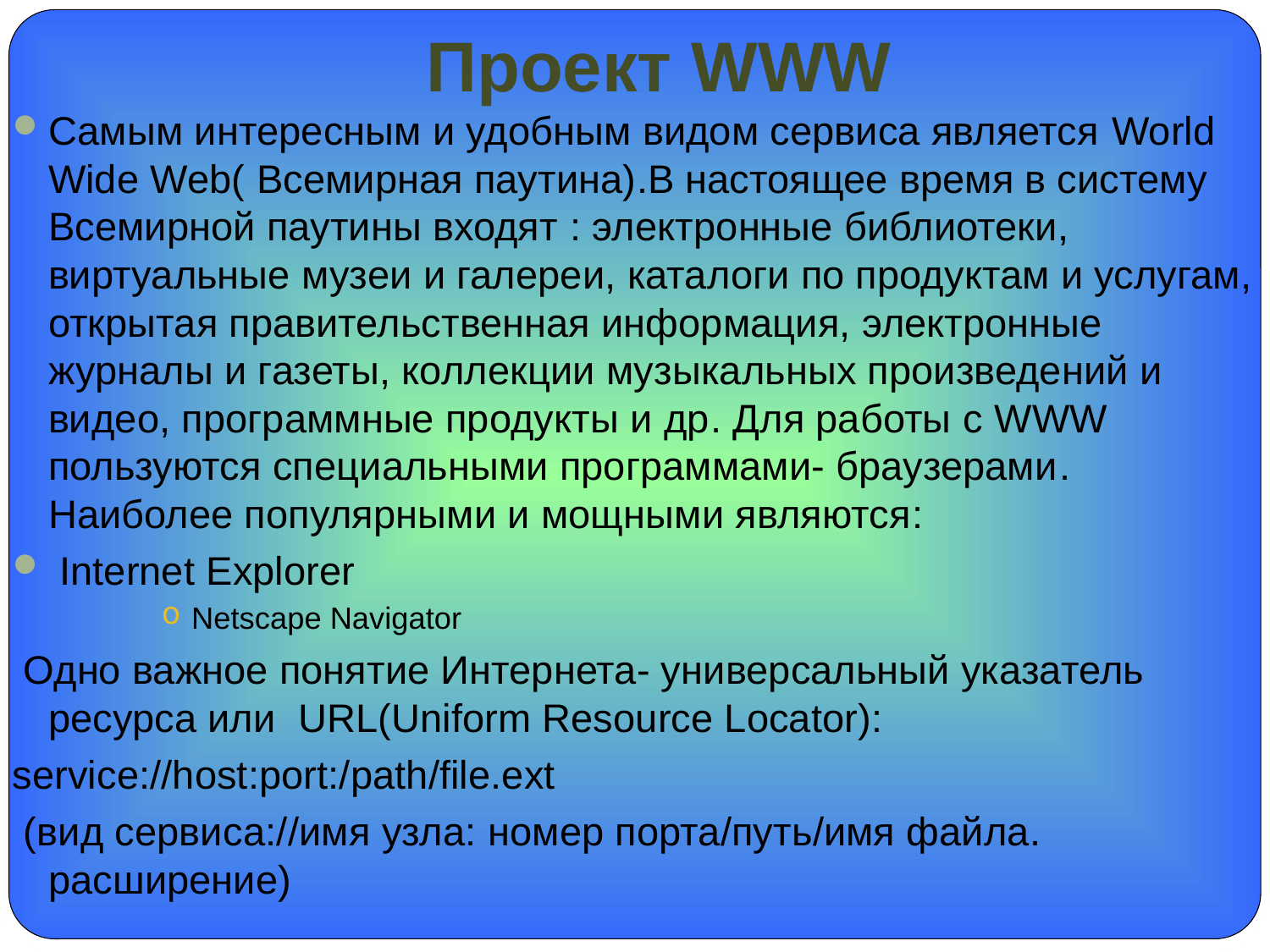

# Проект WWW
Самым интересным и удобным видом сервиса является World Wide Web( Всемирная паутина).В настоящее время в систему Всемирной паутины входят : электронные библиотеки, виртуальные музеи и галереи, каталоги по продуктам и услугам, открытая правительственная информация, электронные журналы и газеты, коллекции музыкальных произведений и видео, программные продукты и др. Для работы с WWW пользуются специальными программами- браузерами. Наиболее популярными и мощными являются:
 Internet Explorer
Netscape Navigator
 Одно важное понятие Интернета- универсальный указатель ресурса или  URL(Uniform Resource Locator):
service://host:port:/path/file.ext
 (вид сервиса://имя узла: номер порта/путь/имя файла. расширение)